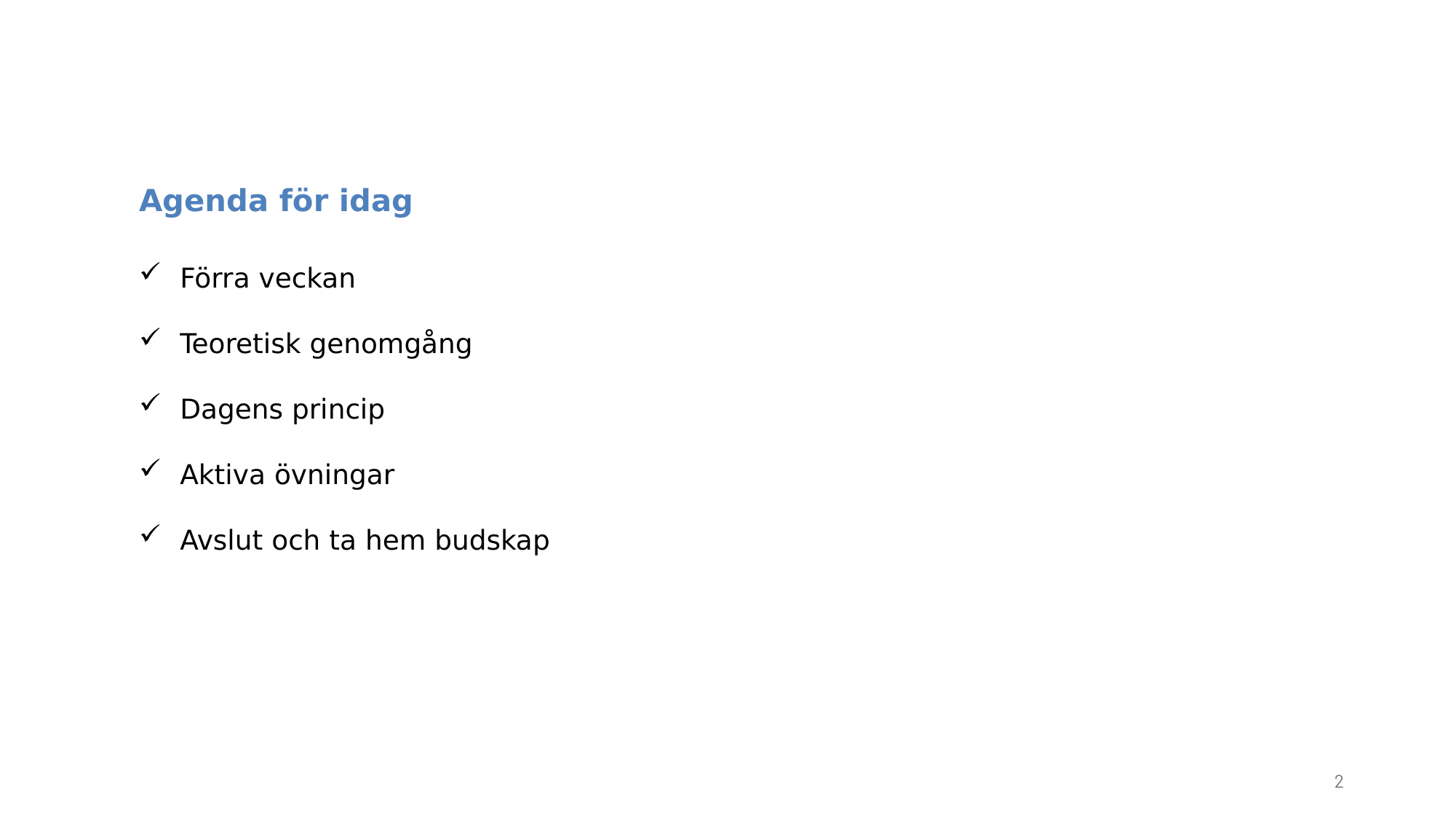

Agenda för idag

Förra veckan

Teoretisk genomgång

Dagens princip

Aktiva övningar

Avslut och ta hem budskap

2